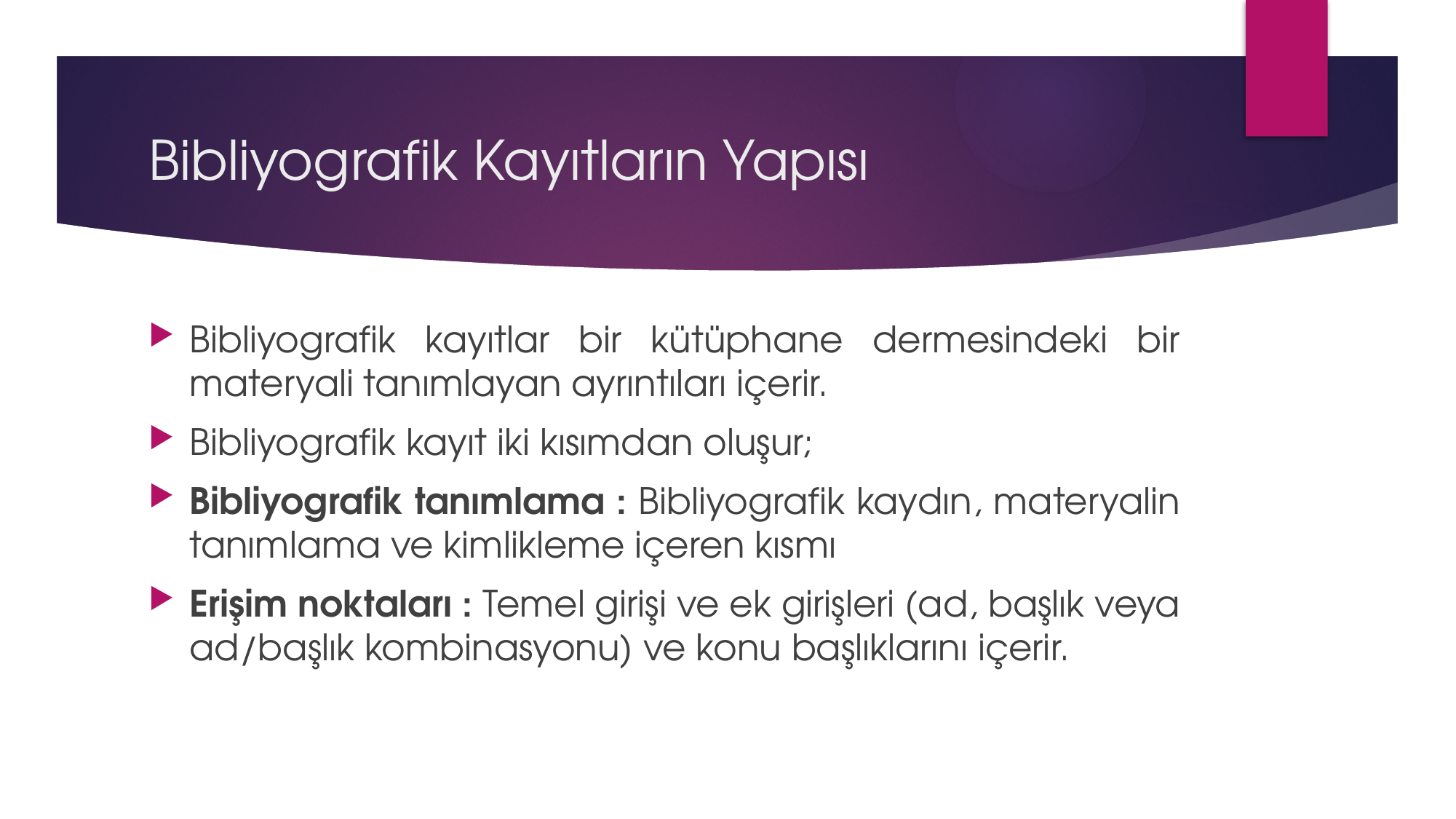

# Bibliyografik Kayıtların Yapısı
Bibliyografik kayıtlar bir kütüphane dermesindeki bir materyali tanımlayan ayrıntıları içerir.
Bibliyografik kayıt iki kısımdan oluşur;
Bibliyografik tanımlama : Bibliyografik kaydın, materyalin tanımlama ve kimlikleme içeren kısmı
Erişim noktaları : Temel girişi ve ek girişleri (ad, başlık veya ad/başlık kombinasyonu) ve konu başlıklarını içerir.